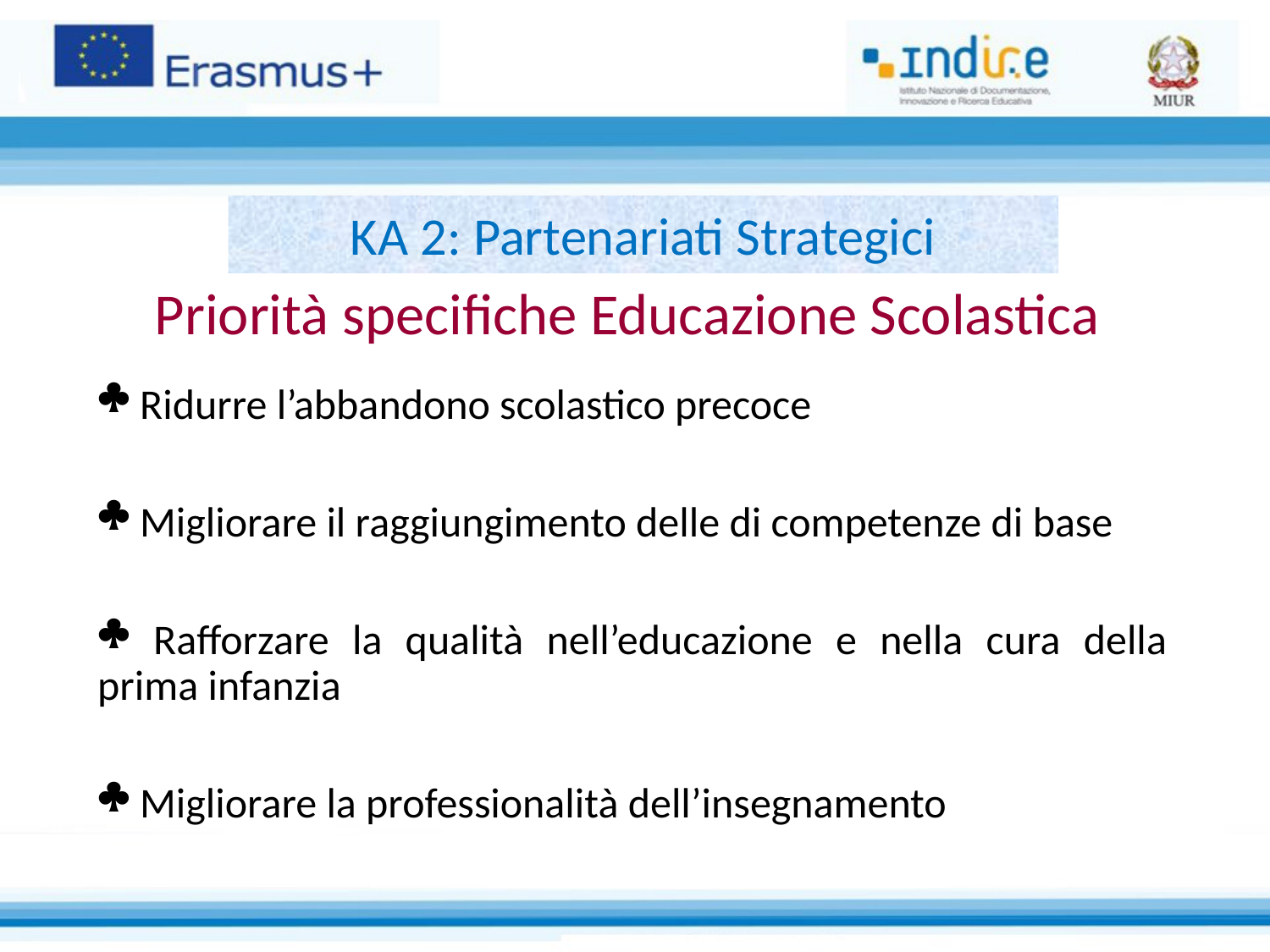

KA 2: Partenariati Strategici
Priorità specifiche Educazione Scolastica
 Ridurre l’abbandono scolastico precoce

 Migliorare il raggiungimento delle di competenze di base

 Rafforzare la qualità nell’educazione e nella cura della prima infanzia

 Migliorare la professionalità dell’insegnamento